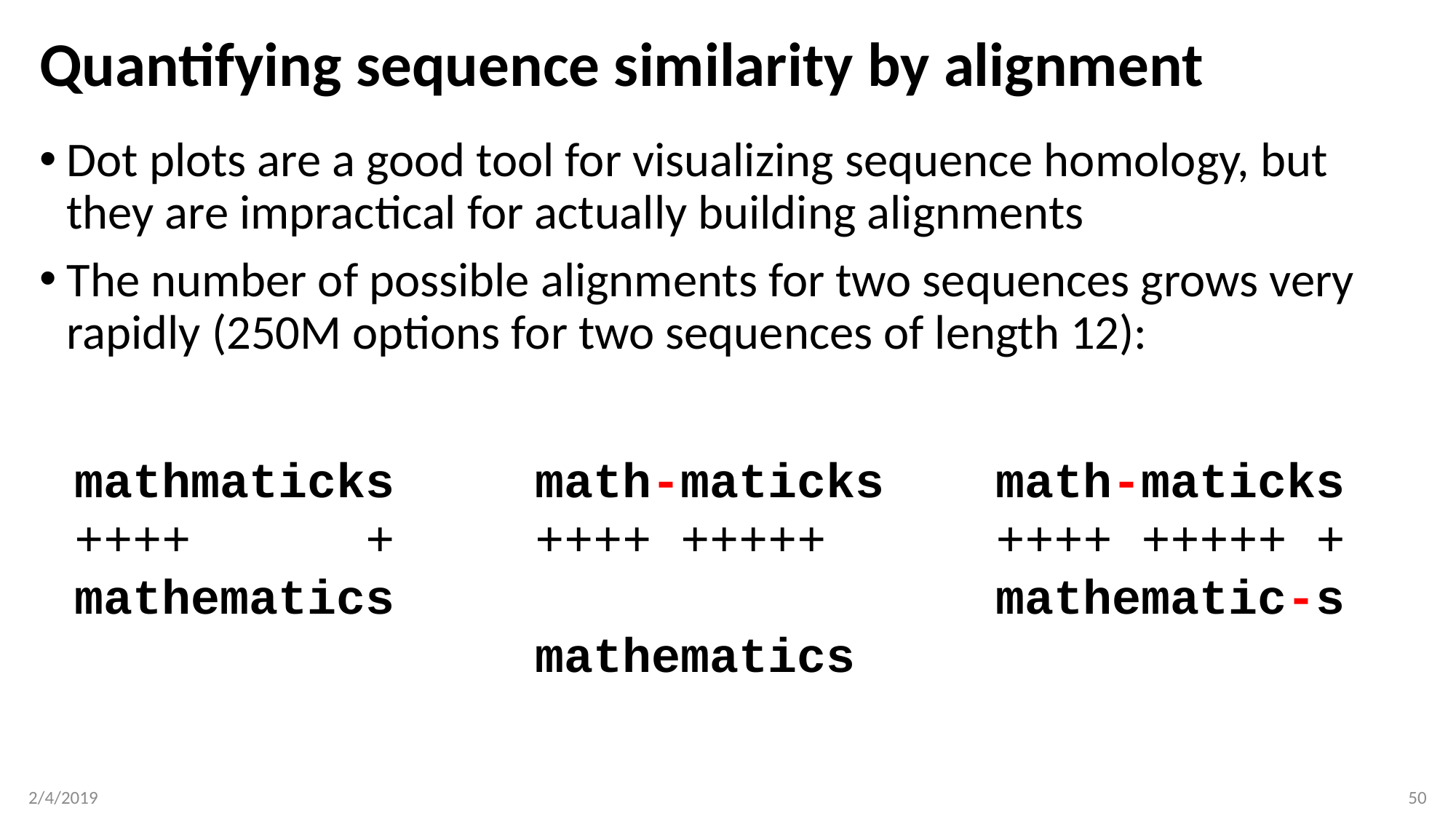

# Quantifying sequence similarity by alignment
Dot plots are a good tool for visualizing sequence homology, but they are impractical for actually building alignments
The number of possible alignments for two sequences grows very rapidly (250M options for two sequences of length 12):
mathmaticks
++++      +
mathematics
math-maticks
++++ +++++
mathematics
math-maticks
++++ +++++ +
mathematic-s
2/4/2019
50